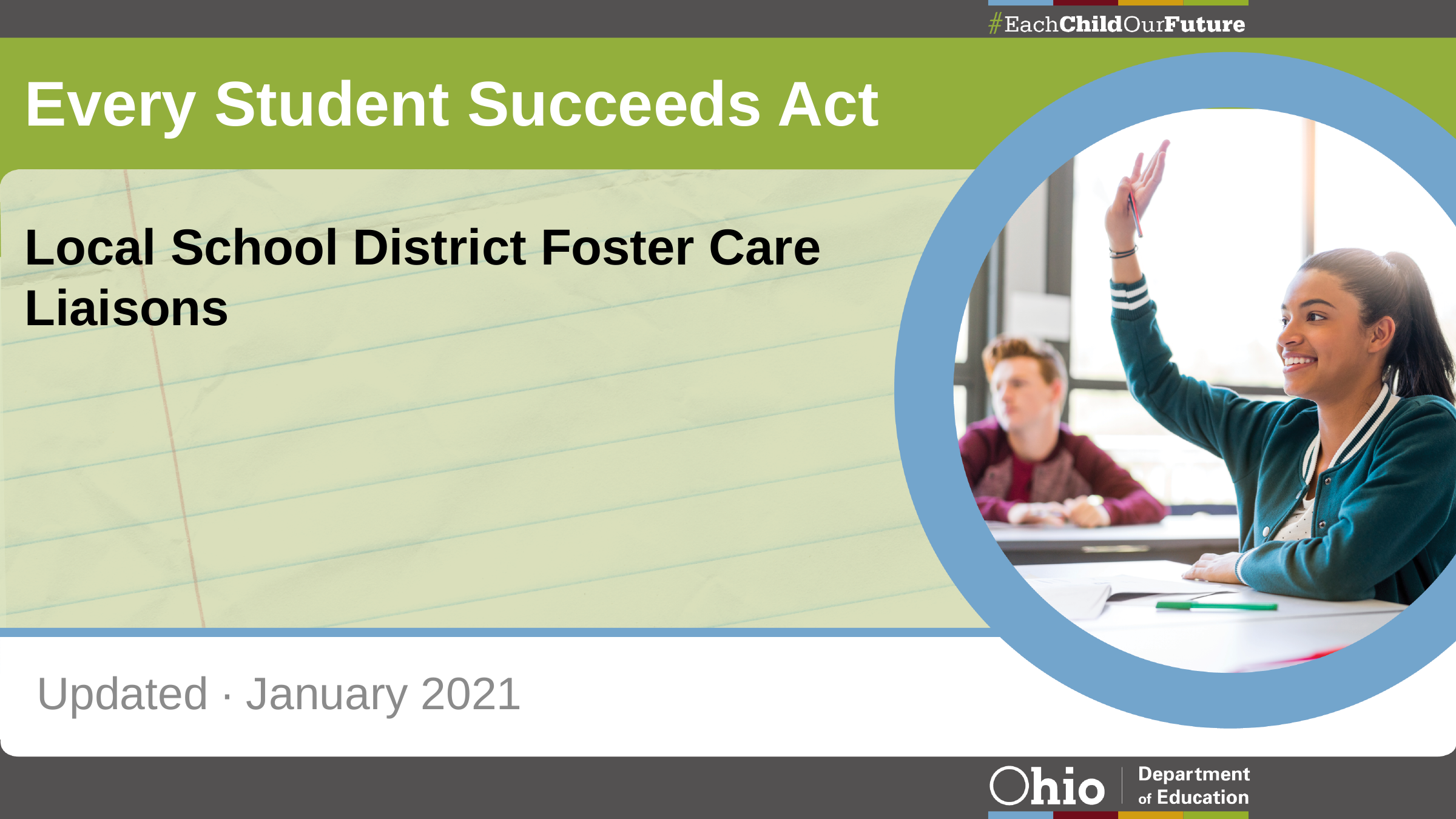

# Every Student Succeeds Act Local School District Foster Care Liaisons
Updated ∙ January 2021